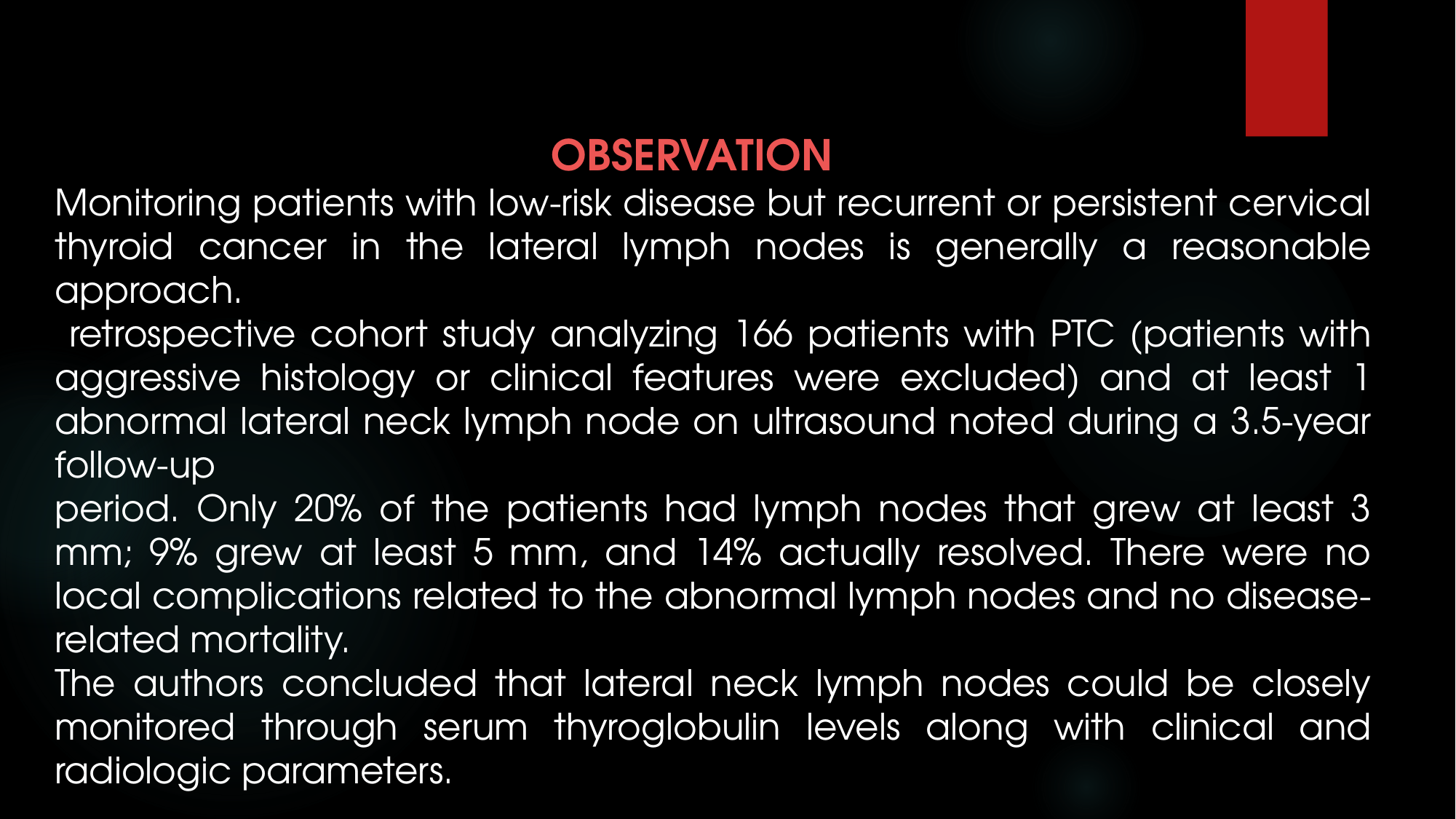

OBSERVATION
Monitoring patients with low-risk disease but recurrent or persistent cervical thyroid cancer in the lateral lymph nodes is generally a reasonable approach.
 retrospective cohort study analyzing 166 patients with PTC (patients with aggressive histology or clinical features were excluded) and at least 1 abnormal lateral neck lymph node on ultrasound noted during a 3.5-year follow-up
period. Only 20% of the patients had lymph nodes that grew at least 3 mm; 9% grew at least 5 mm, and 14% actually resolved. There were no local complications related to the abnormal lymph nodes and no disease-related mortality.
The authors concluded that lateral neck lymph nodes could be closely monitored through serum thyroglobulin levels along with clinical and radiologic parameters.